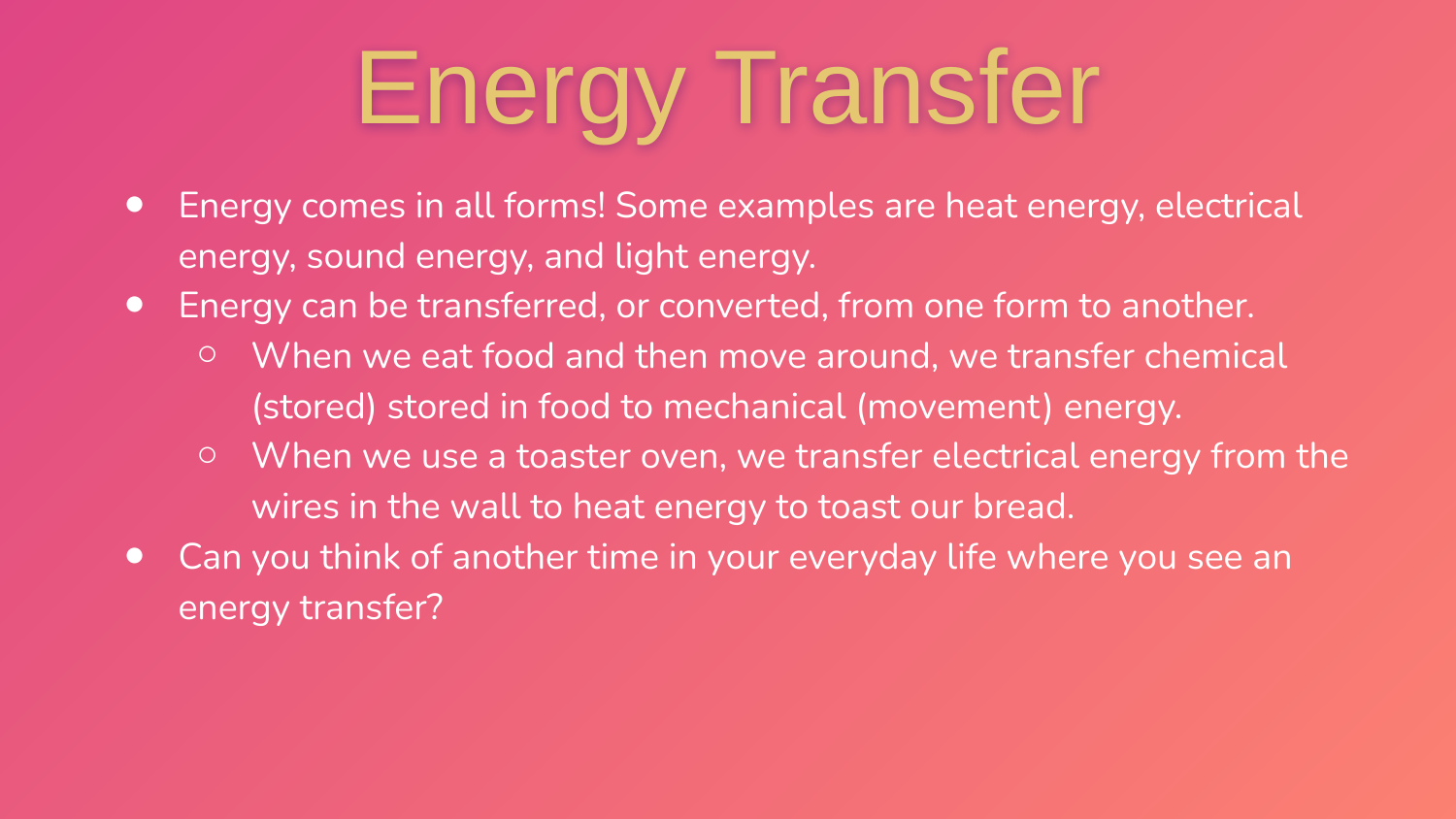

Energy Transfer
Energy comes in all forms! Some examples are heat energy, electrical energy, sound energy, and light energy.
Energy can be transferred, or converted, from one form to another.
When we eat food and then move around, we transfer chemical (stored) stored in food to mechanical (movement) energy.
When we use a toaster oven, we transfer electrical energy from the wires in the wall to heat energy to toast our bread.
Can you think of another time in your everyday life where you see an energy transfer?